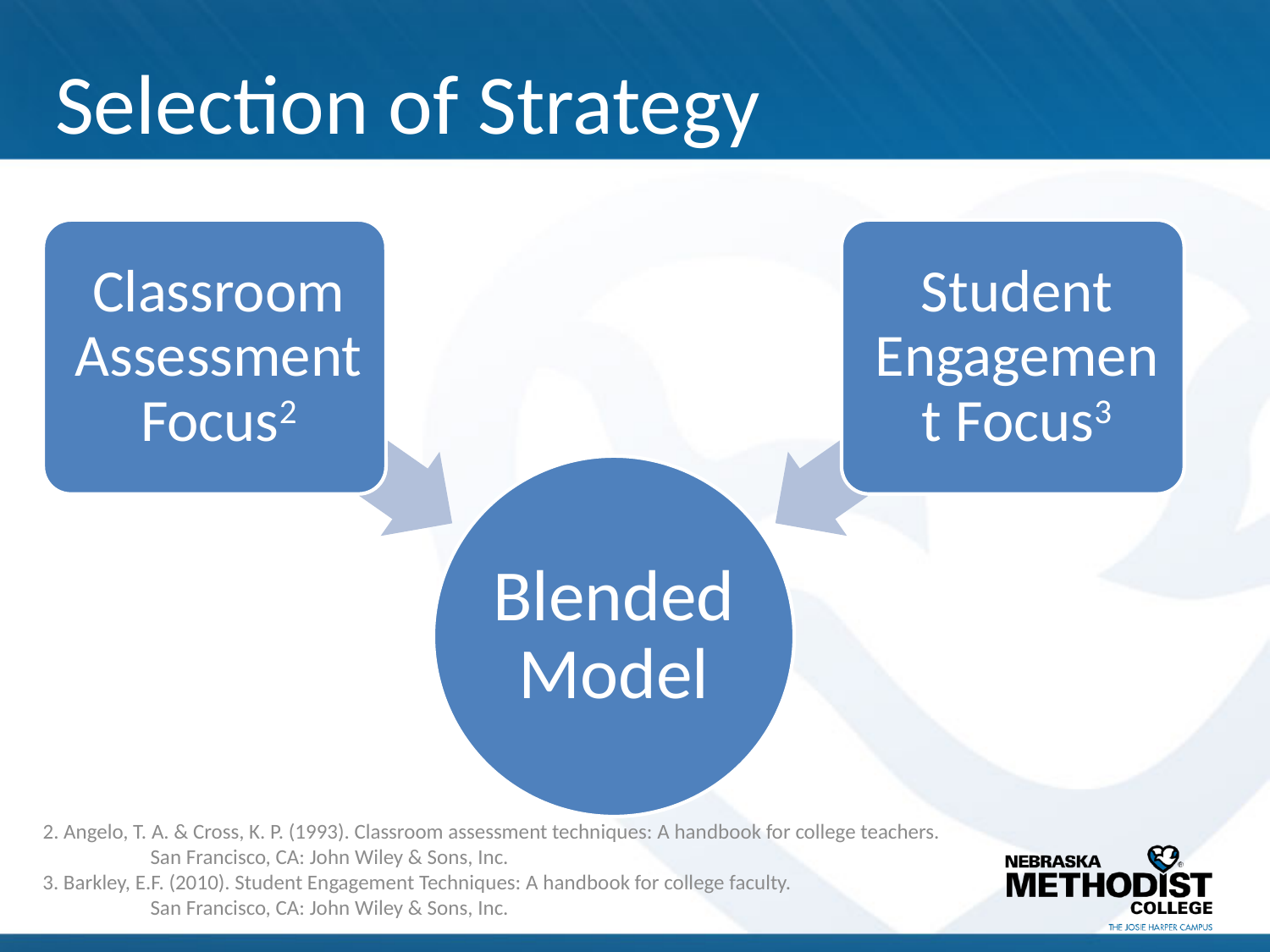

# Selection of Strategy
Blended Model
Classroom Assessment Focus2
Student Engagement Focus3
2. Angelo, T. A. & Cross, K. P. (1993). Classroom assessment techniques: A handbook for college teachers.
	San Francisco, CA: John Wiley & Sons, Inc.
    3. Barkley, E.F. (2010). Student Engagement Techniques: A handbook for college faculty.
	San Francisco, CA: John Wiley & Sons, Inc.